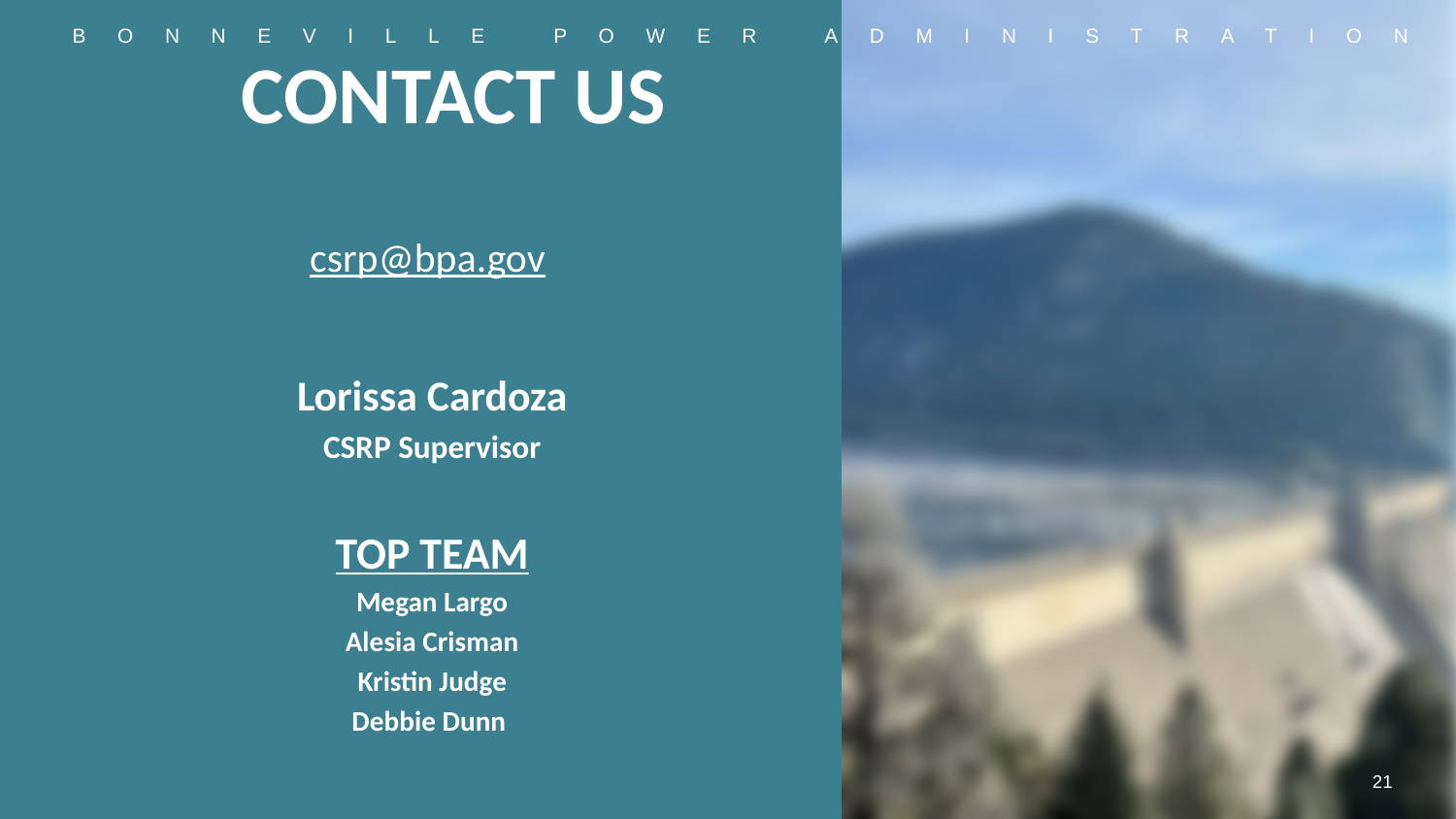

CONTACT US
csrp@bpa.gov
Lorissa Cardoza
CSRP Supervisor

TOP TEAM
Megan Largo
Alesia Crisman
Kristin Judge
Debbie Dunn

21